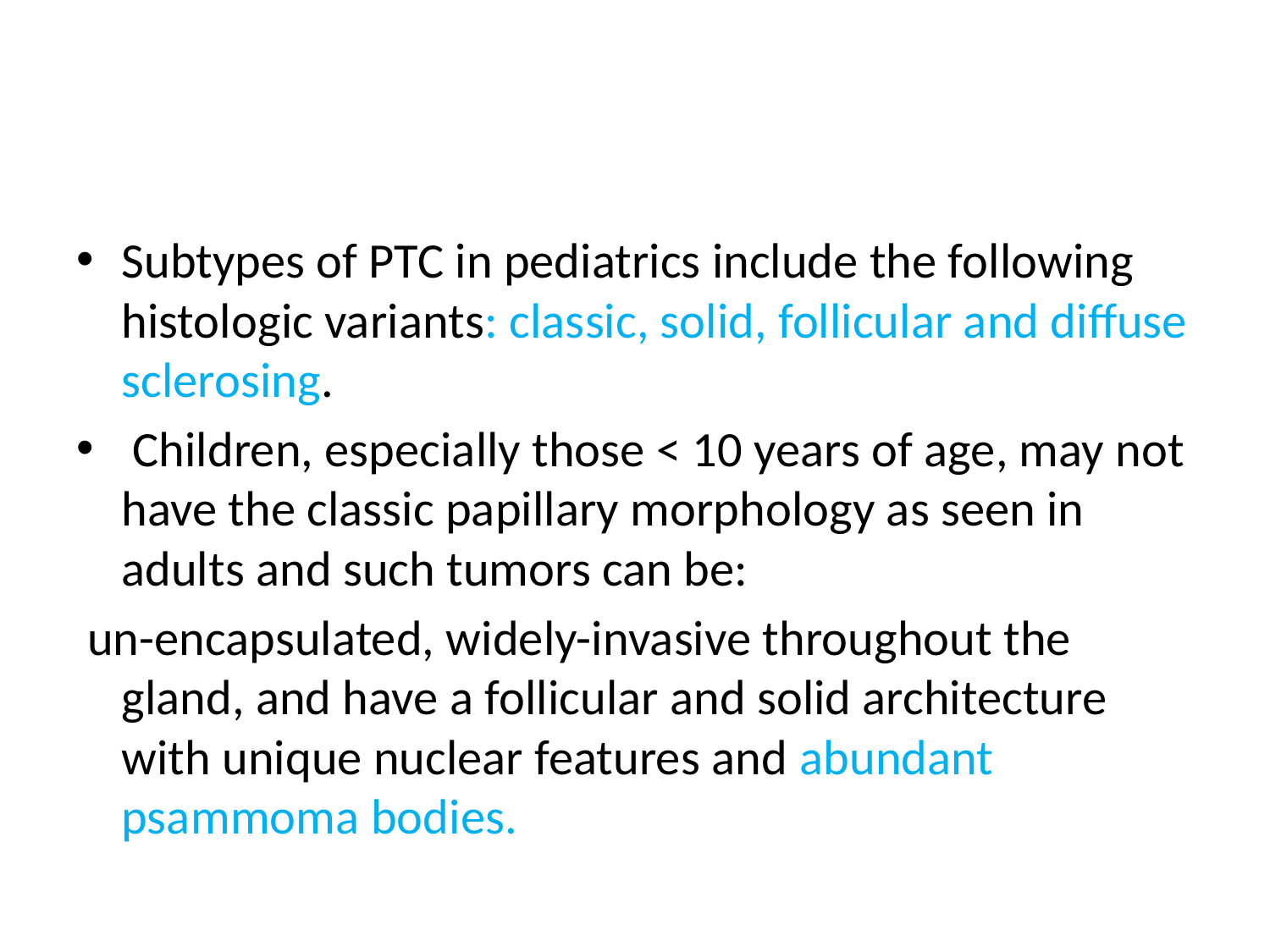

#
Subtypes of PTC in pediatrics include the following histologic variants: classic, solid, follicular and diffuse sclerosing.
 Children, especially those < 10 years of age, may not have the classic papillary morphology as seen in adults and such tumors can be:
 un-encapsulated, widely-invasive throughout the gland, and have a follicular and solid architecture with unique nuclear features and abundant psammoma bodies.